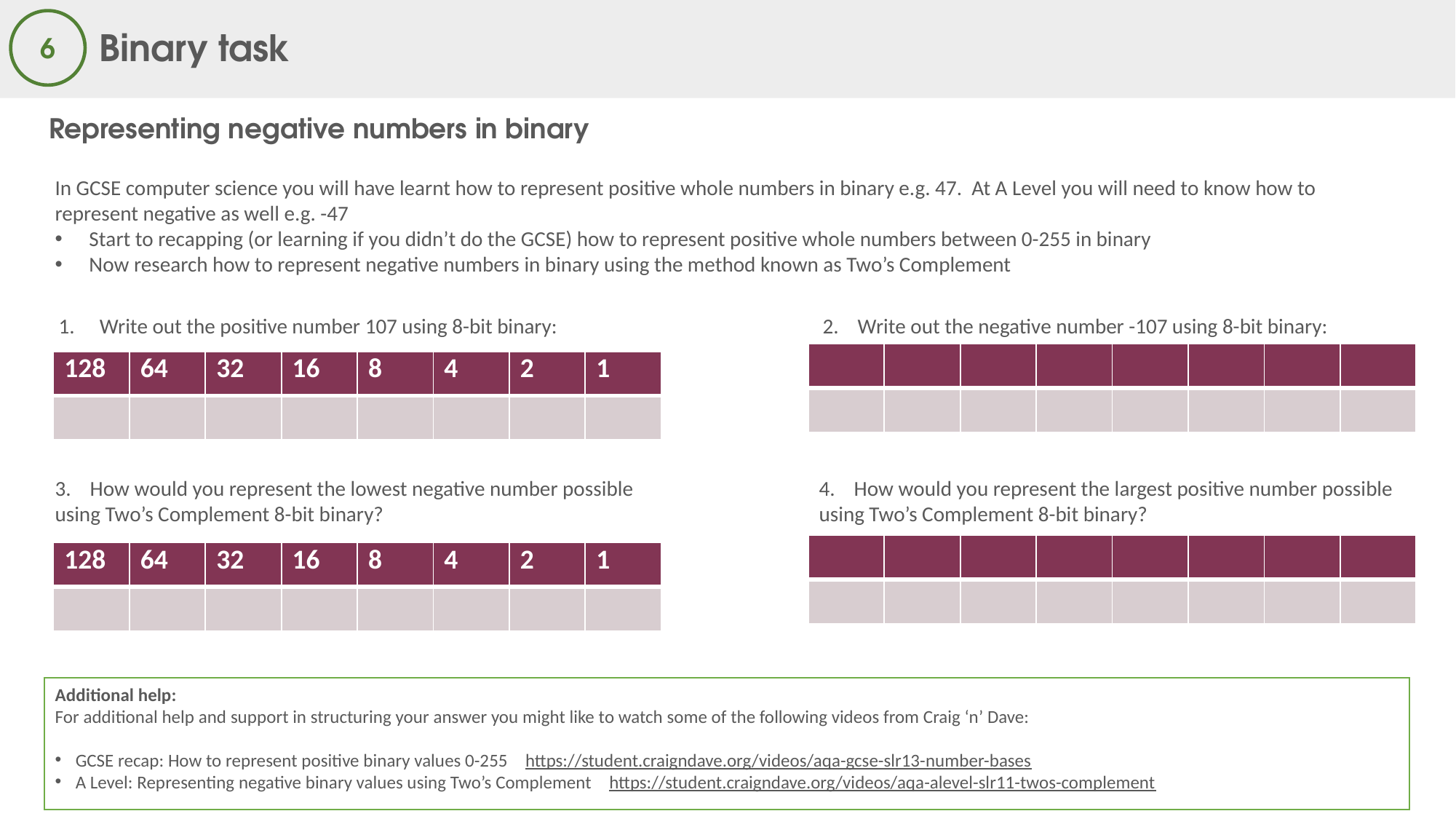

Binary task
6
Representing negative numbers in binary
In GCSE computer science you will have learnt how to represent positive whole numbers in binary e.g. 47.  At A Level you will need to know how to represent negative as well e.g. -47
Start to recapping (or learning if you didn’t do the GCSE) how to represent positive whole numbers between 0-255 in binary
Now research how to represent negative numbers in binary using the method known as Two’s Complement
Write out the positive number 107 using 8-bit binary:
2.    Write out the negative number -107 using 8-bit binary:
|  |  |  |  |  |  |  |  |
| --- | --- | --- | --- | --- | --- | --- | --- |
|  |  |  |  |  |  |  |  |
| 128 | 64 | 32 | 16 | 8 | 4 | 2 | 1 |
| --- | --- | --- | --- | --- | --- | --- | --- |
|  |  |  |  |  |  |  |  |
3.    How would you represent the lowest negative number possible using Two’s Complement 8-bit binary?
4.    How would you represent the largest positive number possible using Two’s Complement 8-bit binary?
|  |  |  |  |  |  |  |  |
| --- | --- | --- | --- | --- | --- | --- | --- |
|  |  |  |  |  |  |  |  |
| 128 | 64 | 32 | 16 | 8 | 4 | 2 | 1 |
| --- | --- | --- | --- | --- | --- | --- | --- |
|  |  |  |  |  |  |  |  |
Additional help:
For additional help and support in structuring your answer you might like to watch some of the following videos from Craig ‘n’ Dave:

GCSE recap: How to represent positive binary values 0-255    https://student.craigndave.org/videos/aqa-gcse-slr13-number-bases
A Level: Representing negative binary values using Two’s Complement    https://student.craigndave.org/videos/aqa-alevel-slr11-twos-complement